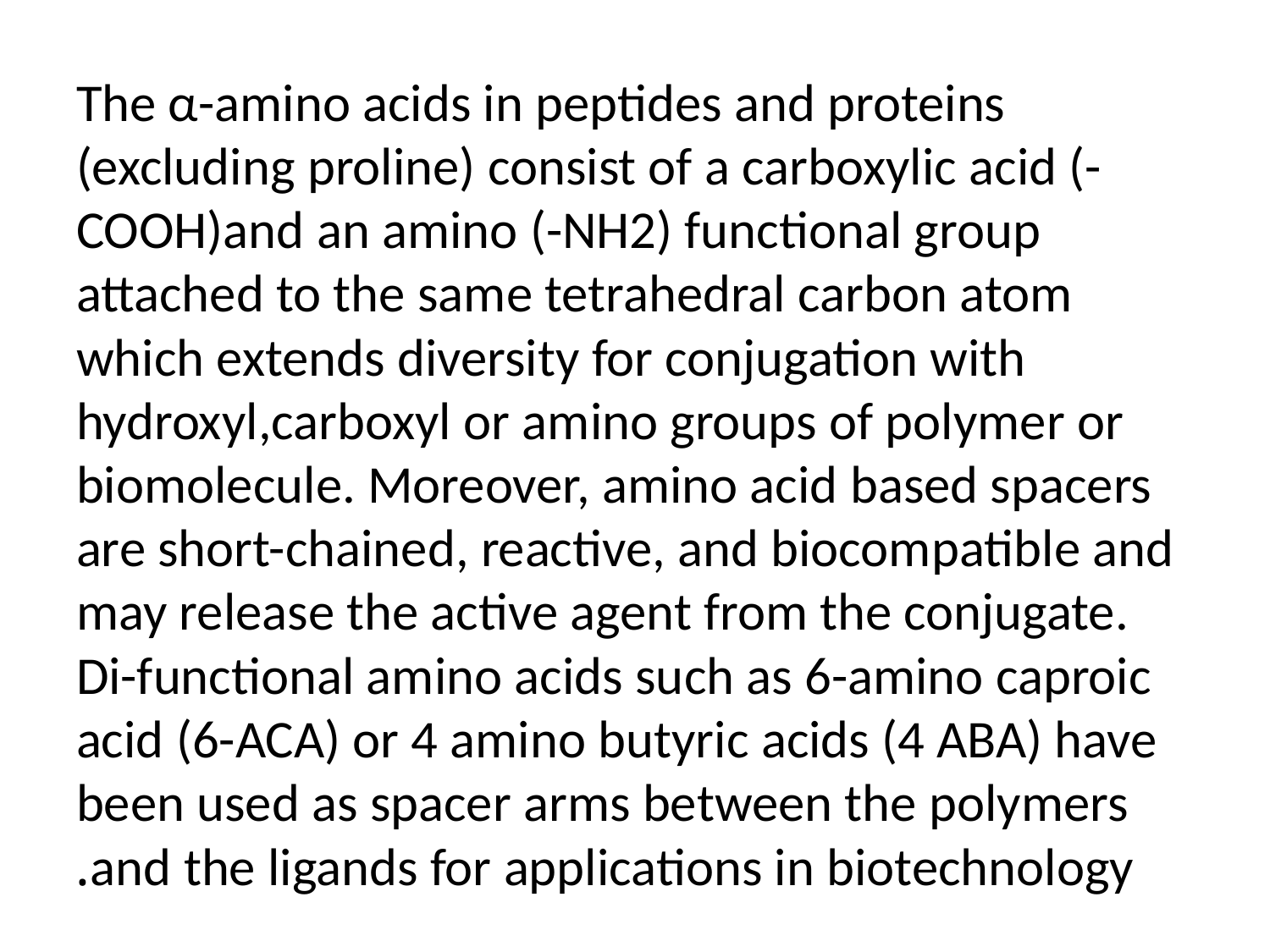

# The α-amino acids in peptides and proteins (excluding proline) consist of a carboxylic acid (-COOH)and an amino (-NH2) functional group attached to the same tetrahedral carbon atom which extends diversity for conjugation with hydroxyl,carboxyl or amino groups of polymer or biomolecule. Moreover, amino acid based spacers are short-chained, reactive, and biocompatible and may release the active agent from the conjugate. Di-functional amino acids such as 6-amino caproic acid (6-ACA) or 4 amino butyric acids (4 ABA) have been used as spacer arms between the polymers and the ligands for applications in biotechnology.